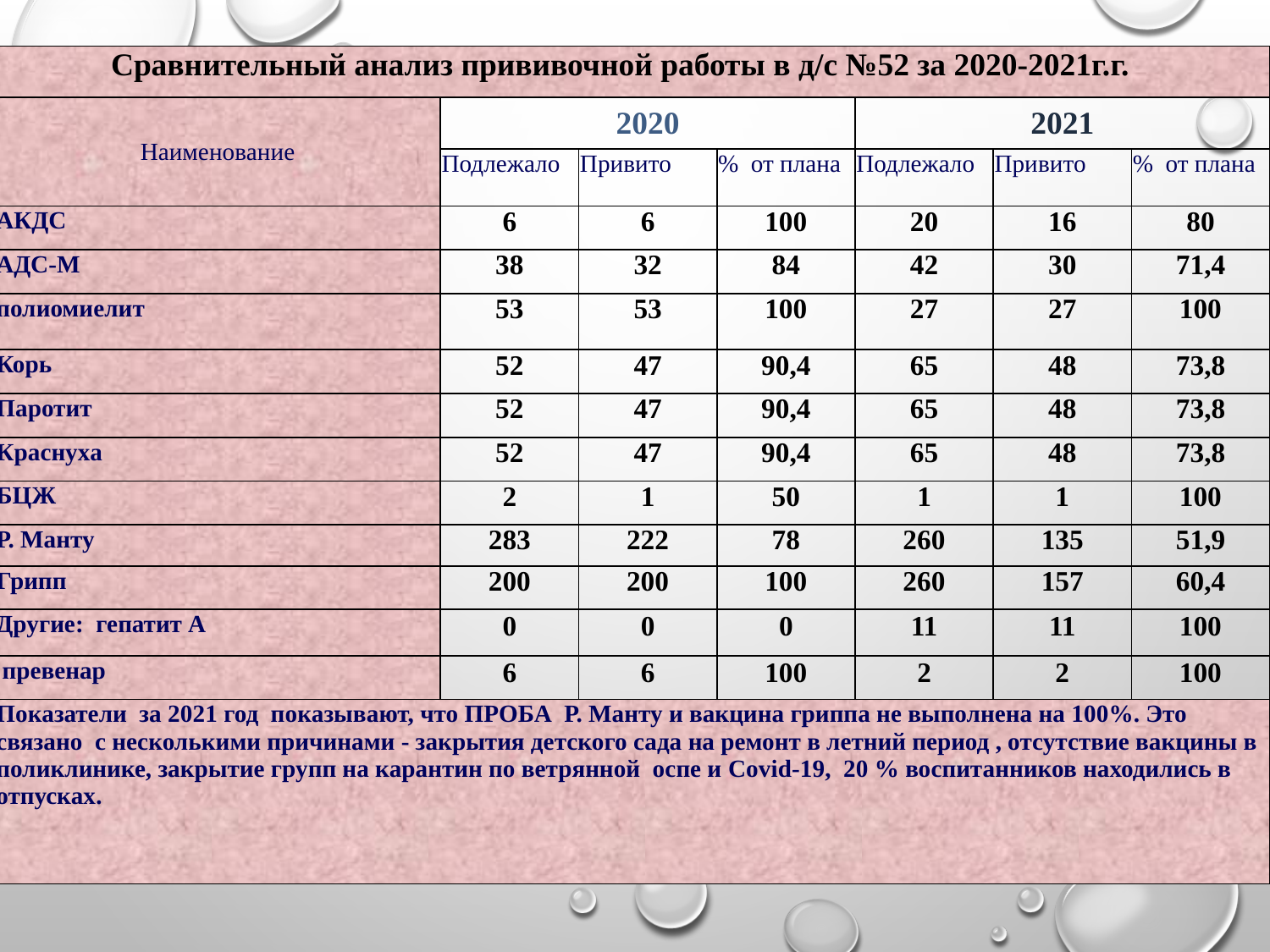

| Сравнительный анализ прививочной работы в д/с №52 за 2020-2021г.г. |  |  |  |  |  |  |
| --- | --- | --- | --- | --- | --- | --- |
| Наименование | 2020 |  |  | 2021 |  |  |
|  | Подлежало | Привито | % от плана | Подлежало | Привито | % от плана |
| АКДС | 6 | 6 | 100 | 20 | 16 | 80 |
| АДС-М | 38 | 32 | 84 | 42 | 30 | 71,4 |
| полиомиелит | 53 | 53 | 100 | 27 | 27 | 100 |
| Корь | 52 | 47 | 90,4 | 65 | 48 | 73,8 |
| Паротит | 52 | 47 | 90,4 | 65 | 48 | 73,8 |
| Краснуха | 52 | 47 | 90,4 | 65 | 48 | 73,8 |
| БЦЖ | 2 | 1 | 50 | 1 | 1 | 100 |
| Р. Манту | 283 | 222 | 78 | 260 | 135 | 51,9 |
| Грипп | 200 | 200 | 100 | 260 | 157 | 60,4 |
| Другие: гепатит А | 0 | 0 | 0 | 11 | 11 | 100 |
| превенар | 6 | 6 | 100 | 2 | 2 | 100 |
| Показатели за 2021 год показывают, что ПРОБА Р. Манту и вакцина гриппа не выполнена на 100%. Это связано с несколькими причинами - закрытия детского сада на ремонт в летний период , отсутствие вакцины в поликлинике, закрытие групп на карантин по ветрянной оспе и Covid-19, 20 % воспитанников находились в отпусках. |  |  |  |  |  |  |